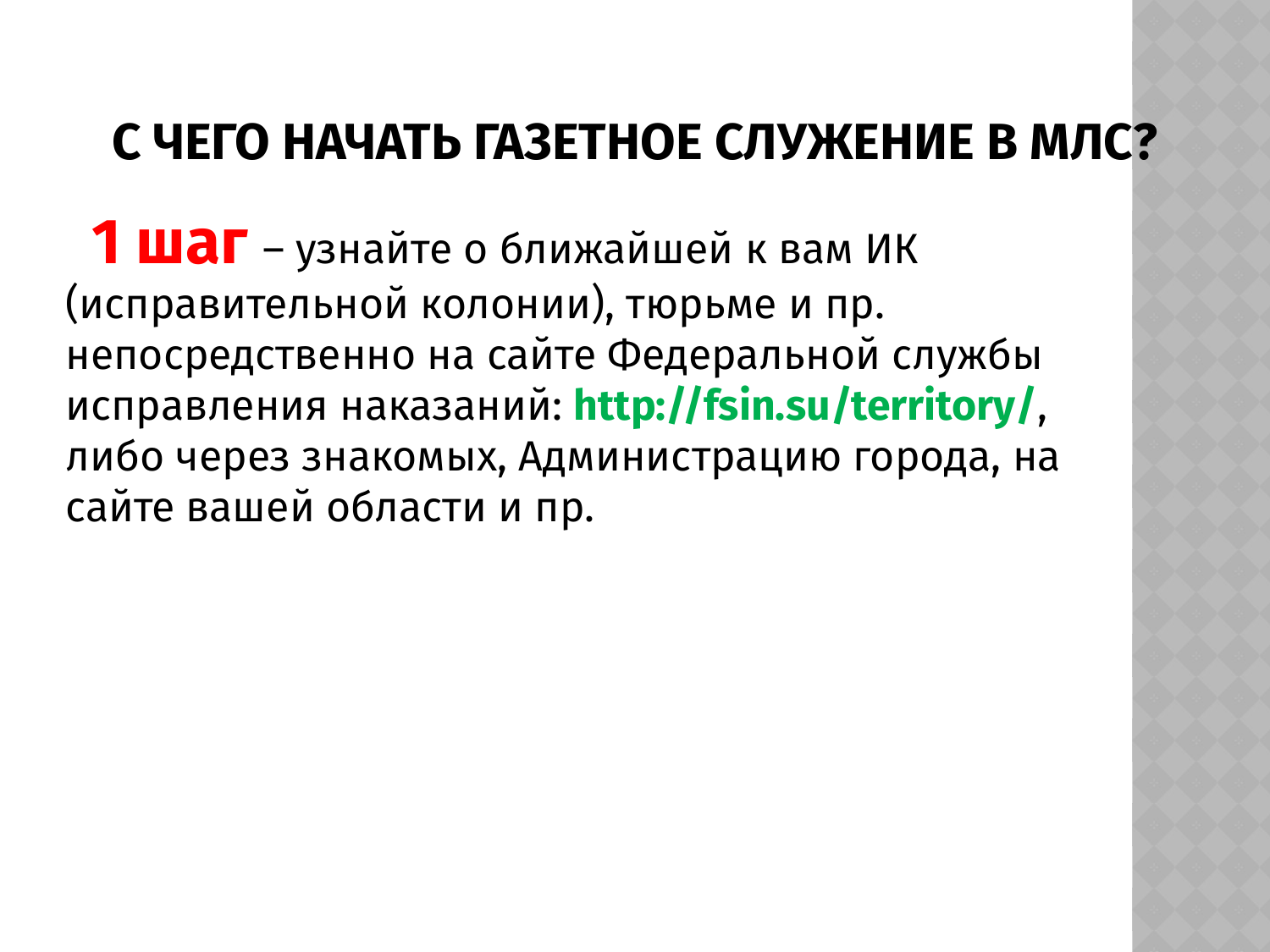

# С чего начать ГАЗЕТНОЕ СЛУЖЕНИЕ В МЛС?
  1 шаг – узнайте о ближайшей к вам ИК (исправительной колонии), тюрьме и пр. непосредственно на сайте Федеральной службы исправления наказаний: http://fsin.su/territory/, либо через знакомых, Администрацию города, на сайте вашей области и пр.